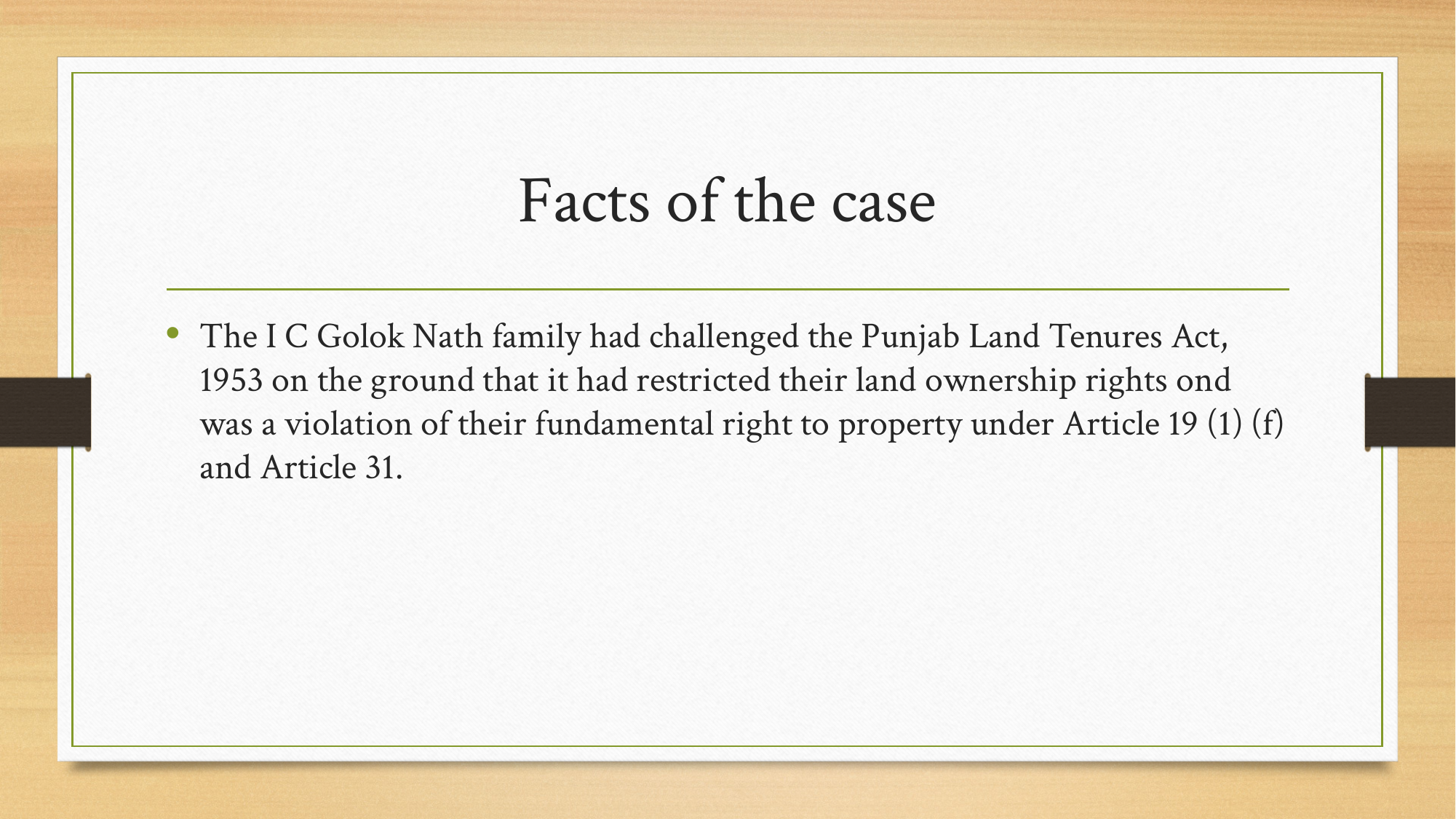

# Facts of the case
The I C Golok Nath family had challenged the Punjab Land Tenures Act, 1953 on the ground that it had restricted their land ownership rights ond was a violation of their fundamental right to property under Article 19 (1) (f) and Article 31.